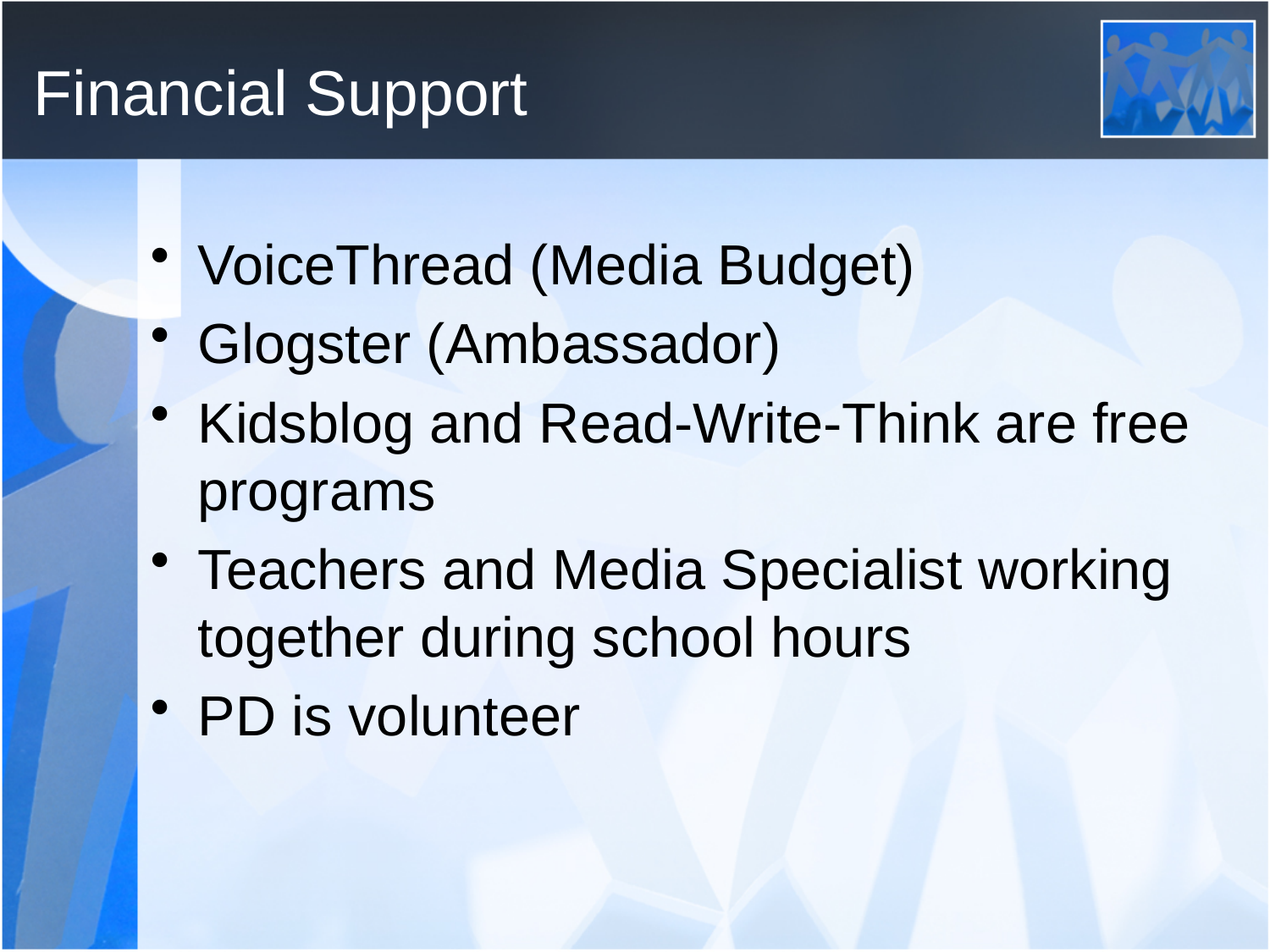

# Financial Support
VoiceThread (Media Budget)
Glogster (Ambassador)
Kidsblog and Read-Write-Think are free programs
Teachers and Media Specialist working together during school hours
PD is volunteer